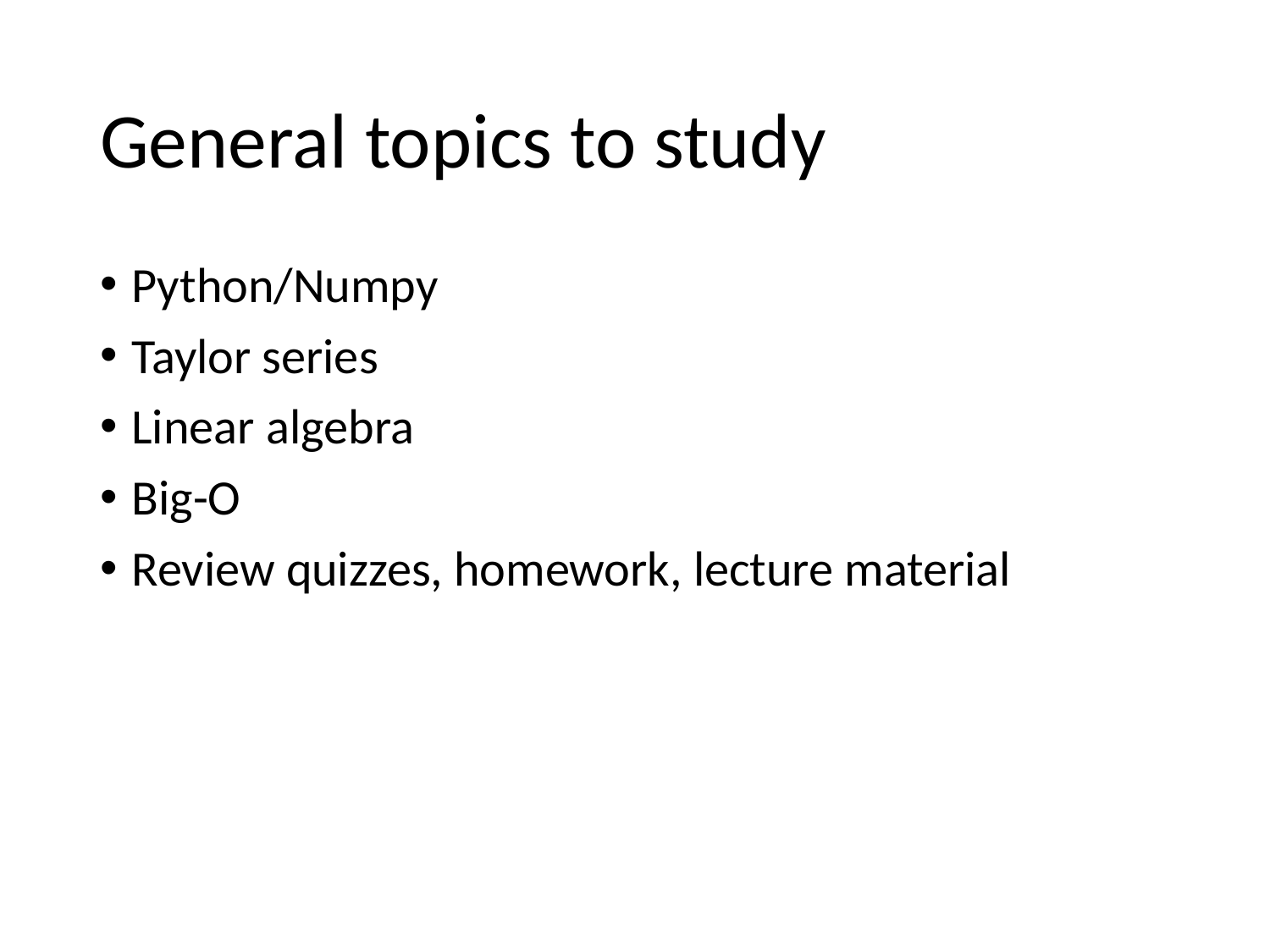

# General topics to study
Python/Numpy
Taylor series
Linear algebra
Big-O
Review quizzes, homework, lecture material